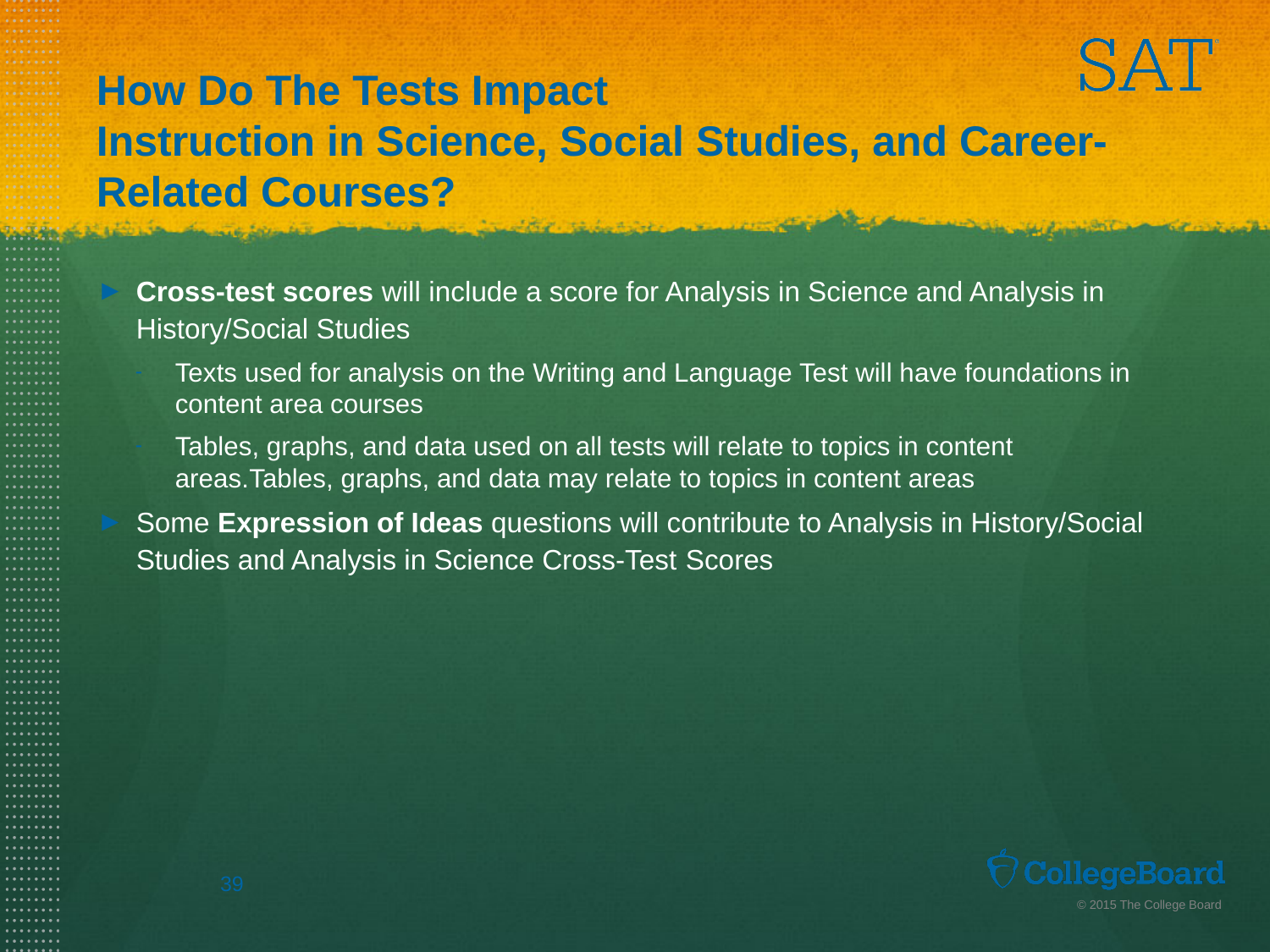

# How Do The Tests Impact Instruction in Science, Social Studies, and Career-Related Courses?
Cross-test scores will include a score for Analysis in Science and Analysis in History/Social Studies
Texts used for analysis on the Writing and Language Test will have foundations in content area courses
Tables, graphs, and data used on all tests will relate to topics in content areas.Tables, graphs, and data may relate to topics in content areas
Some Expression of Ideas questions will contribute to Analysis in History/Social Studies and Analysis in Science Cross-Test Scores
39